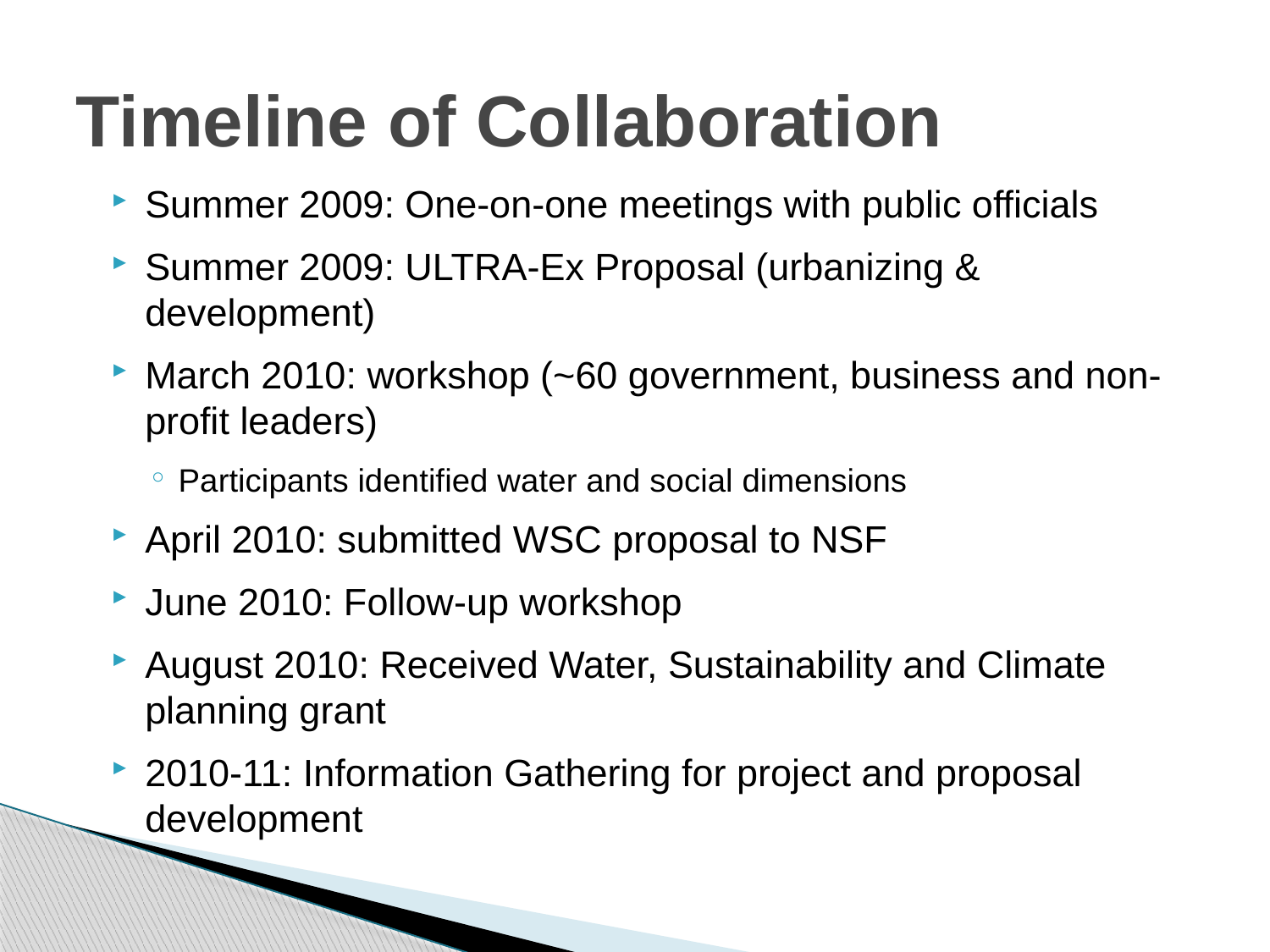

# Timeline of Collaboration
Summer 2009: One-on-one meetings with public officials
Summer 2009: ULTRA-Ex Proposal (urbanizing & development)
March 2010: workshop (~60 government, business and non-profit leaders)
Participants identified water and social dimensions
April 2010: submitted WSC proposal to NSF
June 2010: Follow-up workshop
August 2010: Received Water, Sustainability and Climate planning grant
2010-11: Information Gathering for project and proposal development